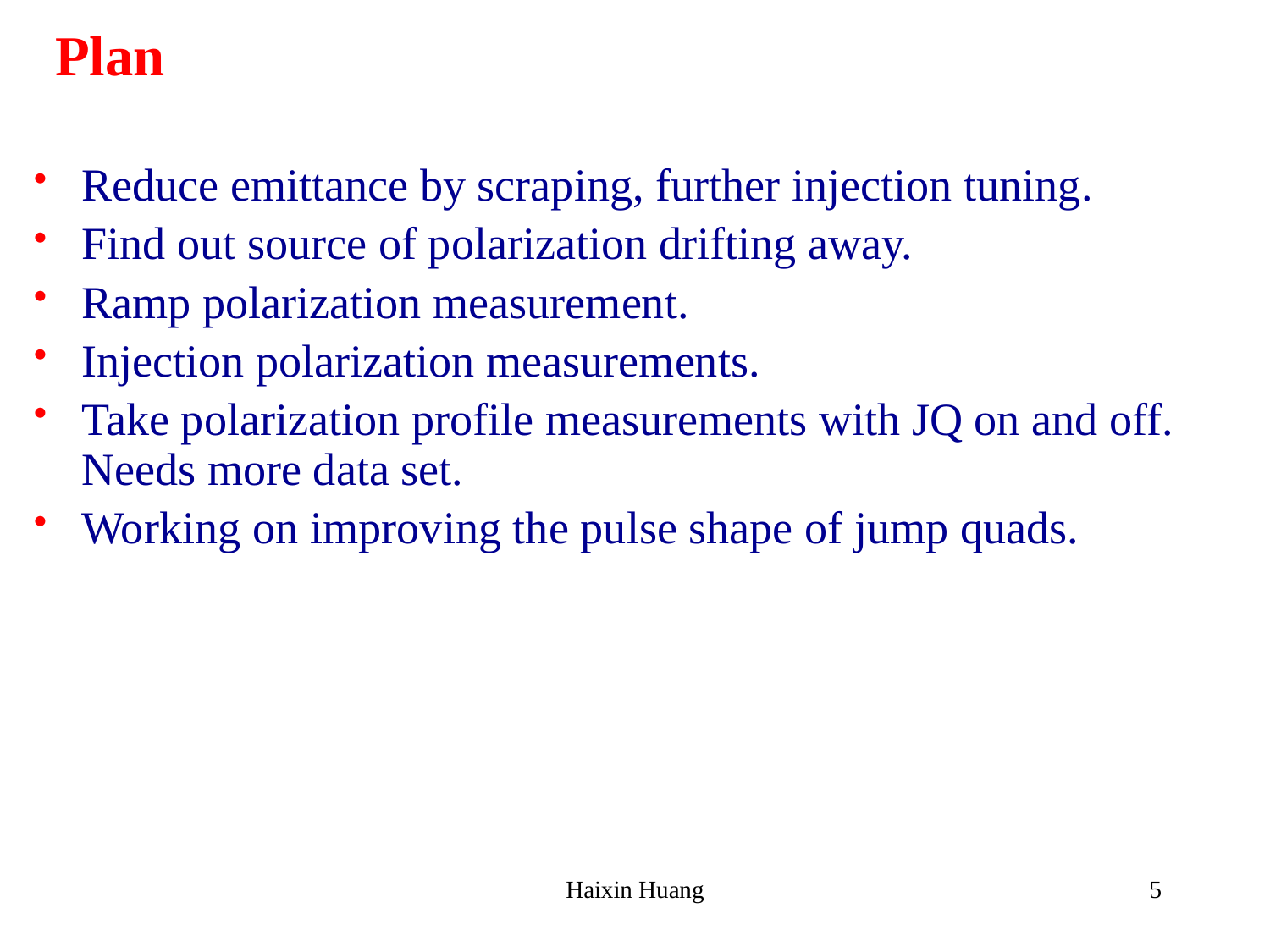

# Plan

Reduce emittance by scraping, further injection tuning.
Find out source of polarization drifting away.
Ramp polarization measurement.
Injection polarization measurements.
Take polarization profile measurements with JQ on and off. Needs more data set.
Working on improving the pulse shape of jump quads.

Haixin Huang
5